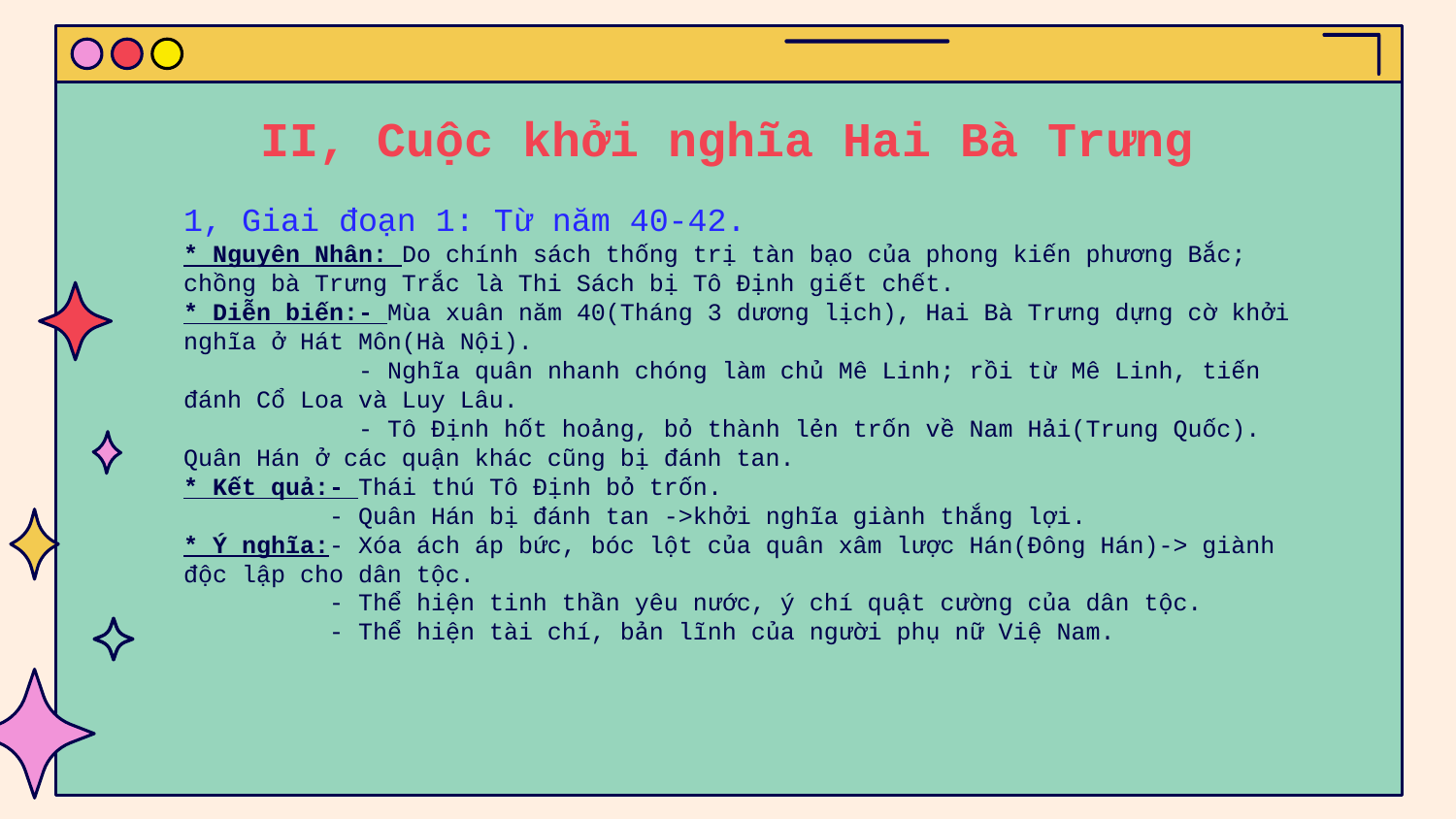

# II, Cuộc khởi nghĩa Hai Bà Trưng
1, Giai đoạn 1: Từ năm 40-42.
* Nguyên Nhân: Do chính sách thống trị tàn bạo của phong kiến phương Bắc; chồng bà Trưng Trắc là Thi Sách bị Tô Định giết chết.
* Diễn biến:- Mùa xuân năm 40(Tháng 3 dương lịch), Hai Bà Trưng dựng cờ khởi nghĩa ở Hát Môn(Hà Nội).
            - Nghĩa quân nhanh chóng làm chủ Mê Linh; rồi từ Mê Linh, tiến đánh Cổ Loa và Luy Lâu.
            - Tô Định hốt hoảng, bỏ thành lẻn trốn về Nam Hải(Trung Quốc). Quân Hán ở các quận khác cũng bị đánh tan.
* Kết quả:- Thái thú Tô Định bỏ trốn.
          - Quân Hán bị đánh tan ->khởi nghĩa giành thắng lợi.
* Ý nghĩa:- Xóa ách áp bức, bóc lột của quân xâm lược Hán(Đông Hán)-> giành độc lập cho dân tộc.
          - Thể hiện tinh thần yêu nước, ý chí quật cường của dân tộc.
          - Thể hiện tài chí, bản lĩnh của người phụ nữ Việ Nam.